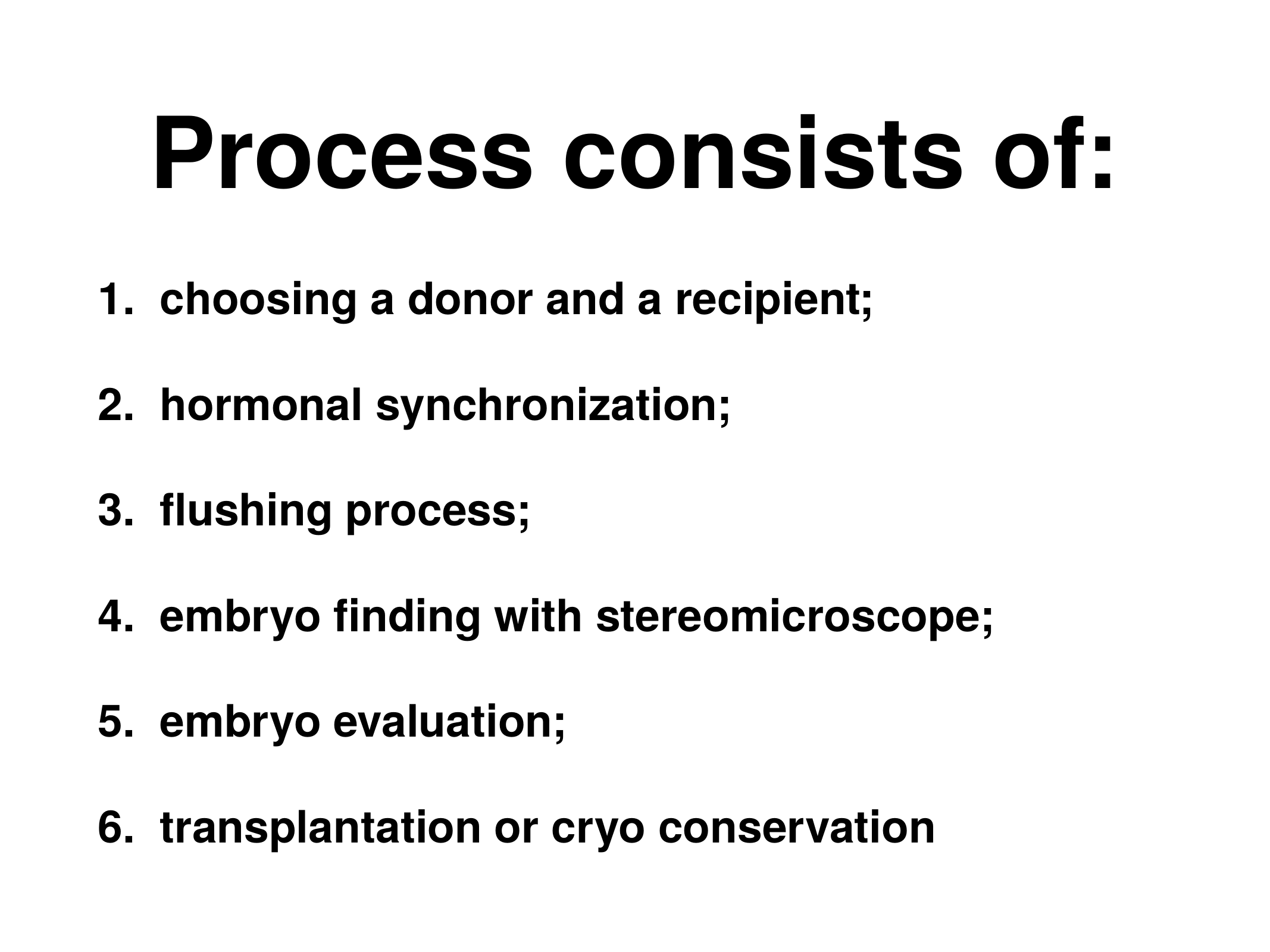

# Process consists of:
choosing a donor and a recipient;
hormonal synchronization;
flushing process;
embryo finding with stereomicroscope;
embryo evaluation;
transplantation or cryo conservation